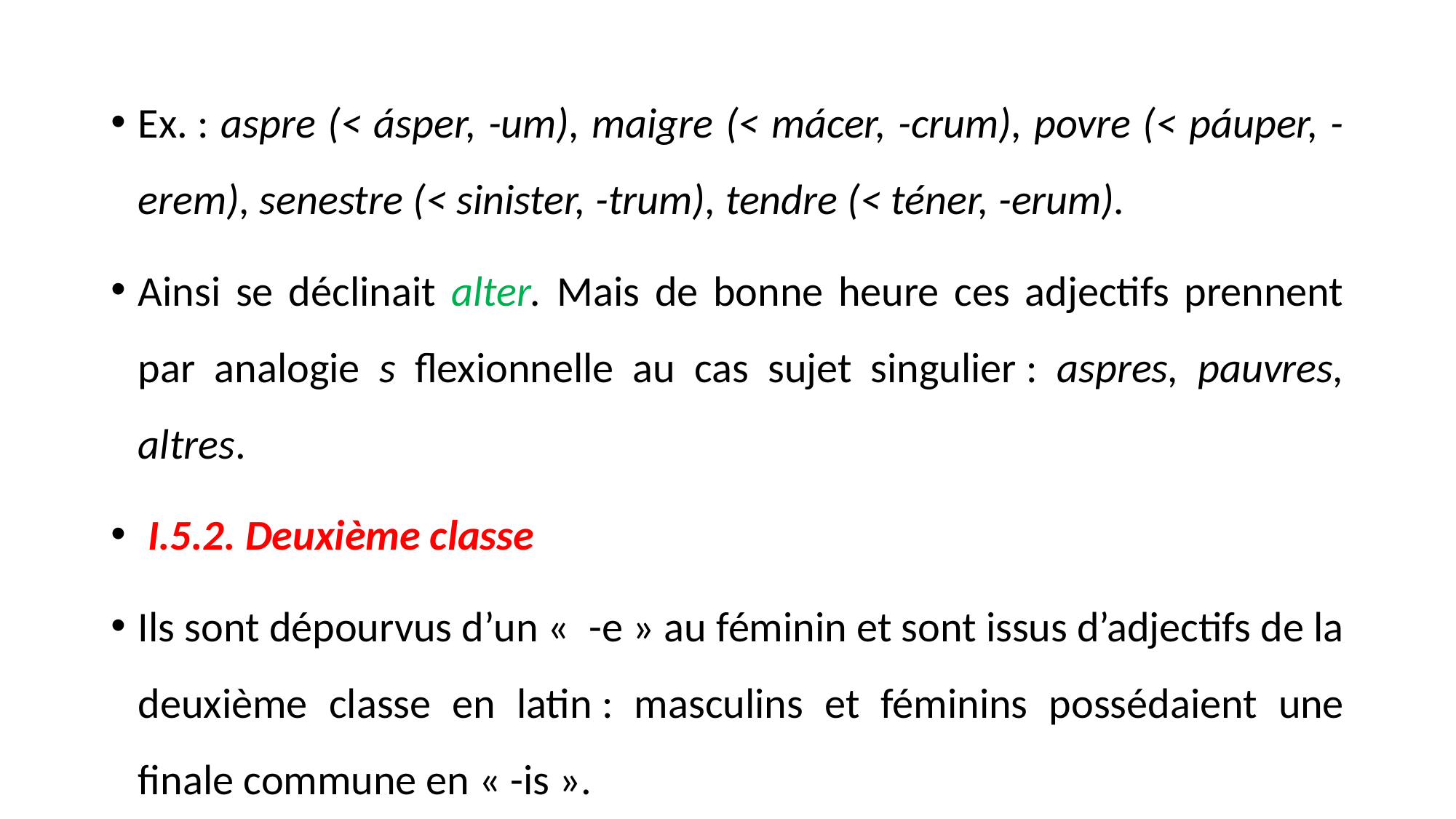

Ex. : aspre (< ásper, -um), maigre (< mácer, -crum), povre (< páuper, -erem), senestre (< sinister, -trum), tendre (< téner, -erum).
Ainsi se déclinait alter. Mais de bonne heure ces adjectifs prennent par analogie s flexionnelle au cas sujet singulier : aspres, pauvres, altres.
 I.5.2. Deuxième classe
Ils sont dépourvus d’un «  -e » au féminin et sont issus d’adjectifs de la deuxième classe en latin : masculins et féminins possédaient une finale commune en « -is ».